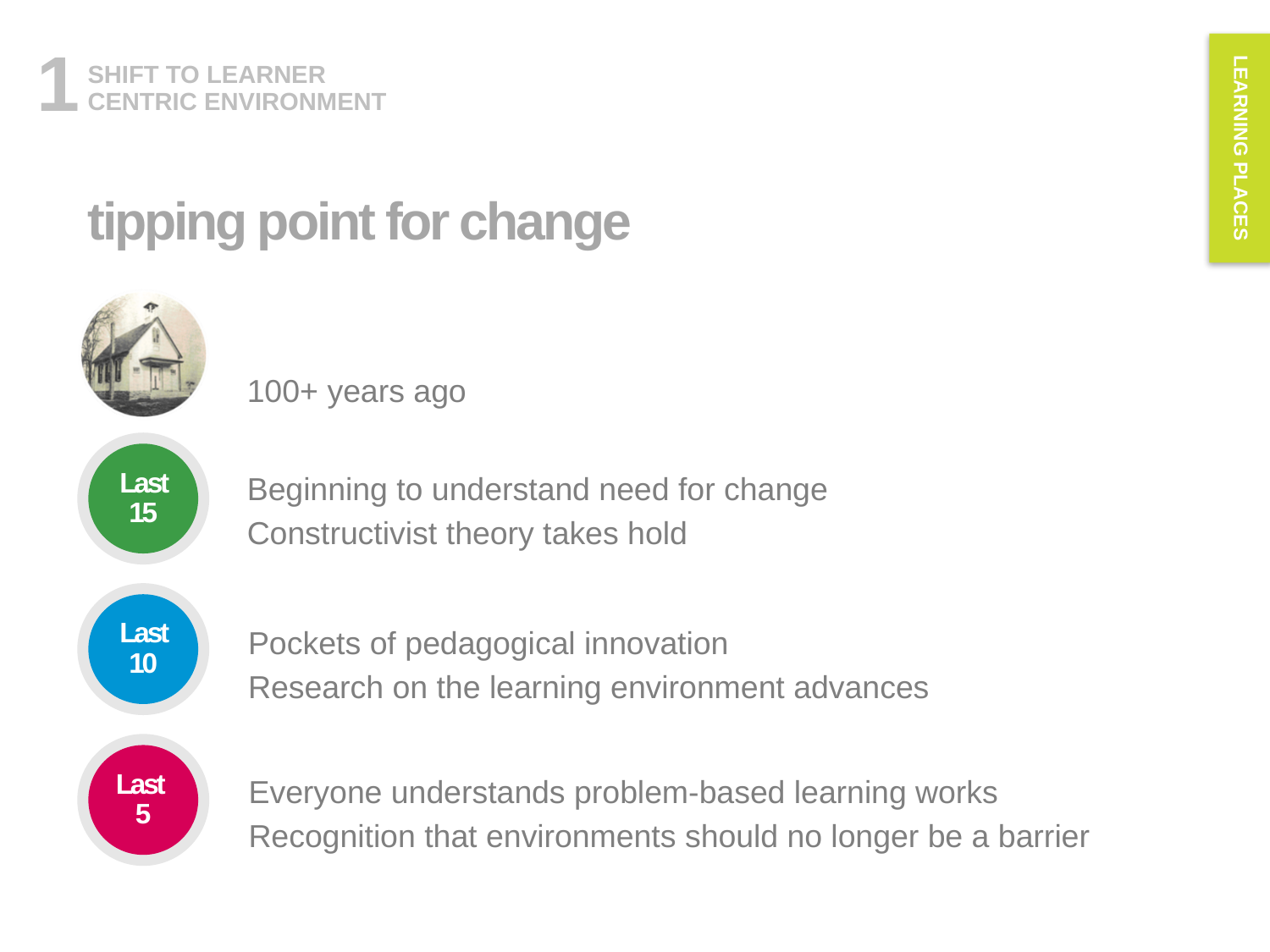

LEARNING PLACES
1
SHIFT TO LEARNER
CENTRIC ENVIRONMENT
tipping point for change

100+ years ago

Beginning to understand need for change
Constructivist theory takes hold
Last 15

Pockets of pedagogical innovation
Research on the learning environment advances
Last 10

Everyone understands problem-based learning works
Recognition that environments should no longer be a barrier
Last
5